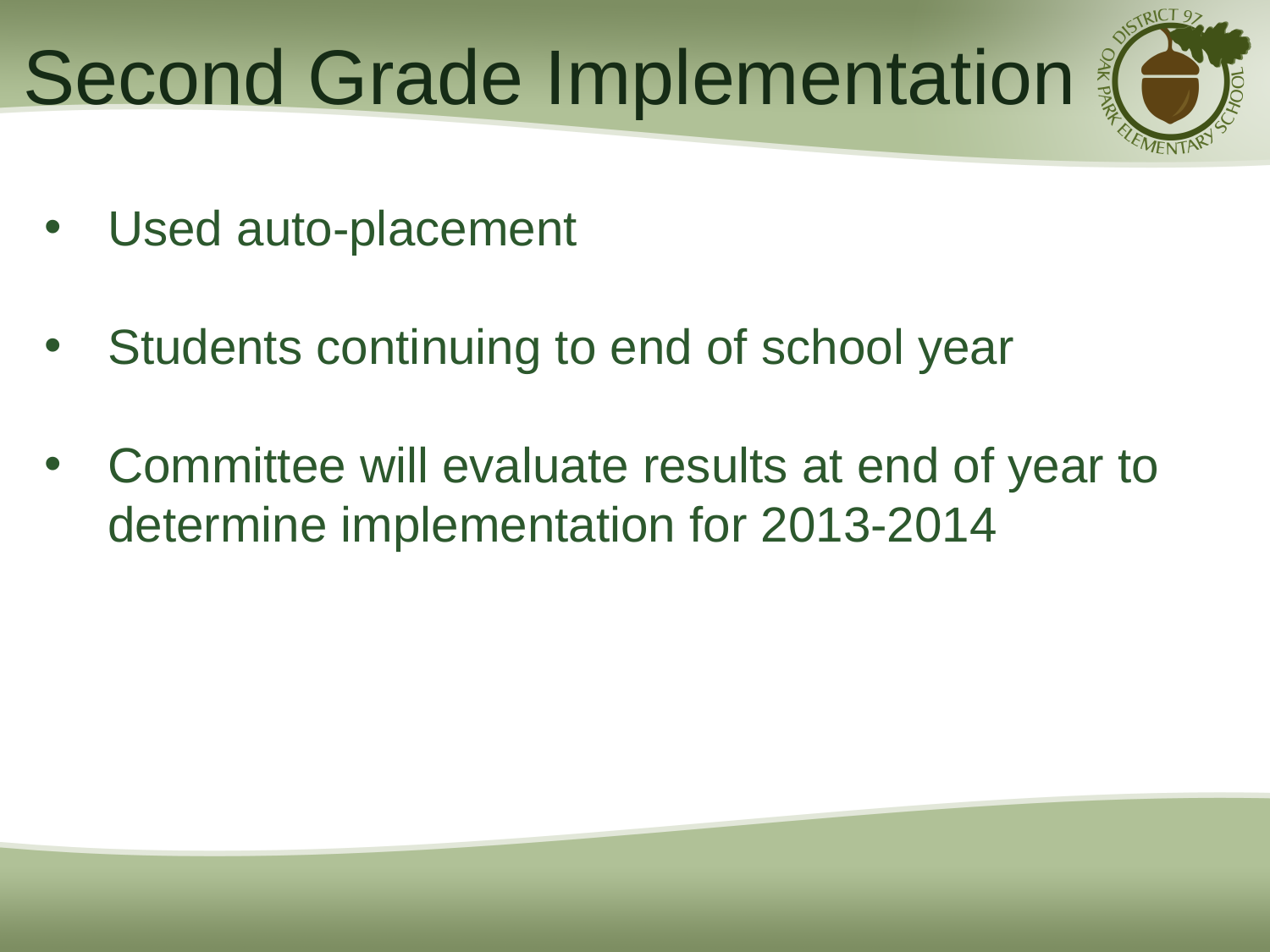

# Second Grade Implementation
Used auto-placement

Students continuing to end of school year

Committee will evaluate results at end of year to determine implementation for 2013-2014year